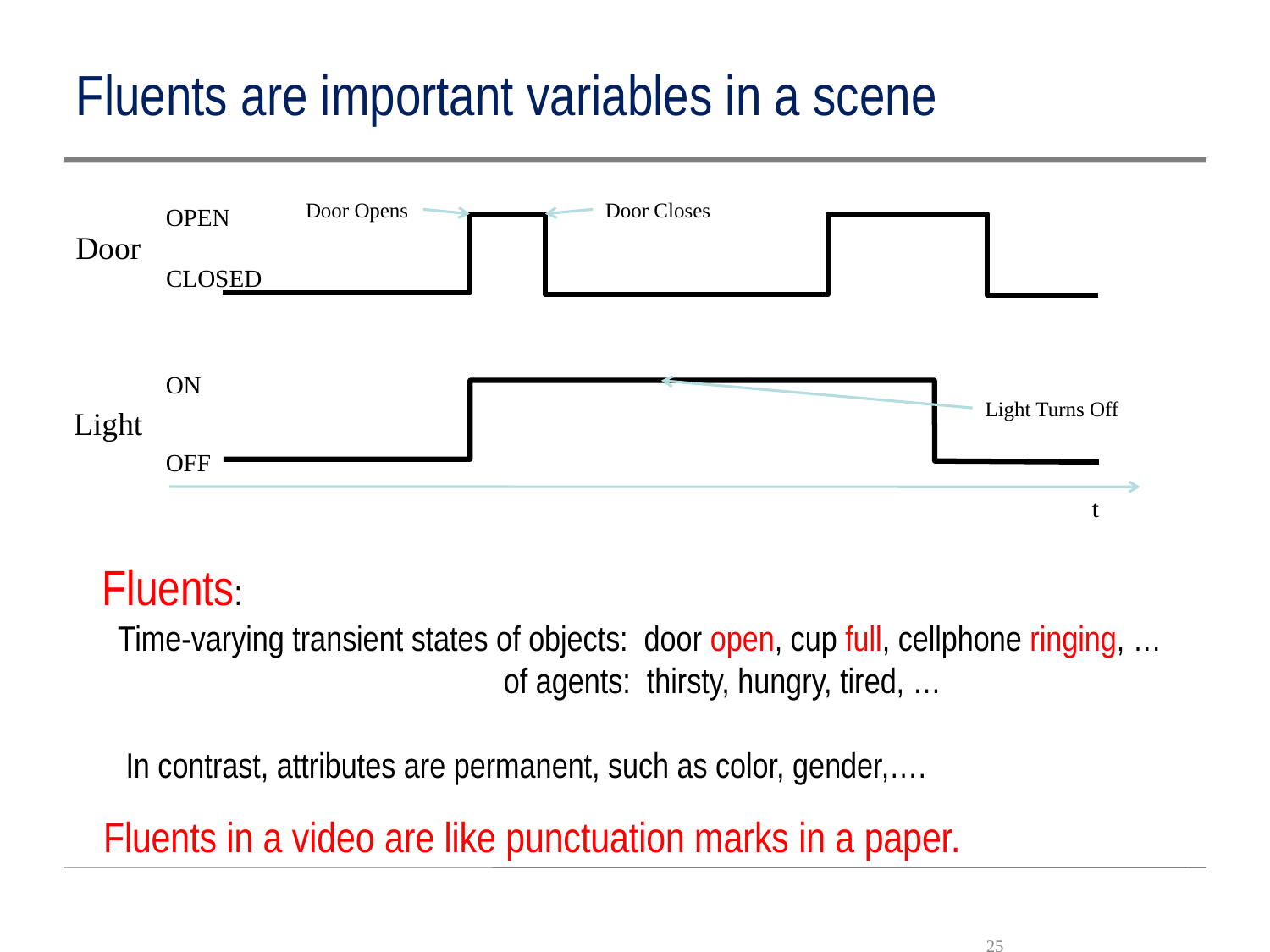

# Fluents are important variables in a scene
Door Opens
Door Closes
OPEN

Door
CLOSED
ON

Light Turns Off
Light
OFF
t
Fluents:
  Time-varying transient states of objects:  door open, cup full, cellphone ringing, …
                                                  of agents:  thirsty, hungry, tired, …

   In contrast, attributes are permanent, such as color, gender,….
Fluents in a video are like punctuation marks in a paper.
25